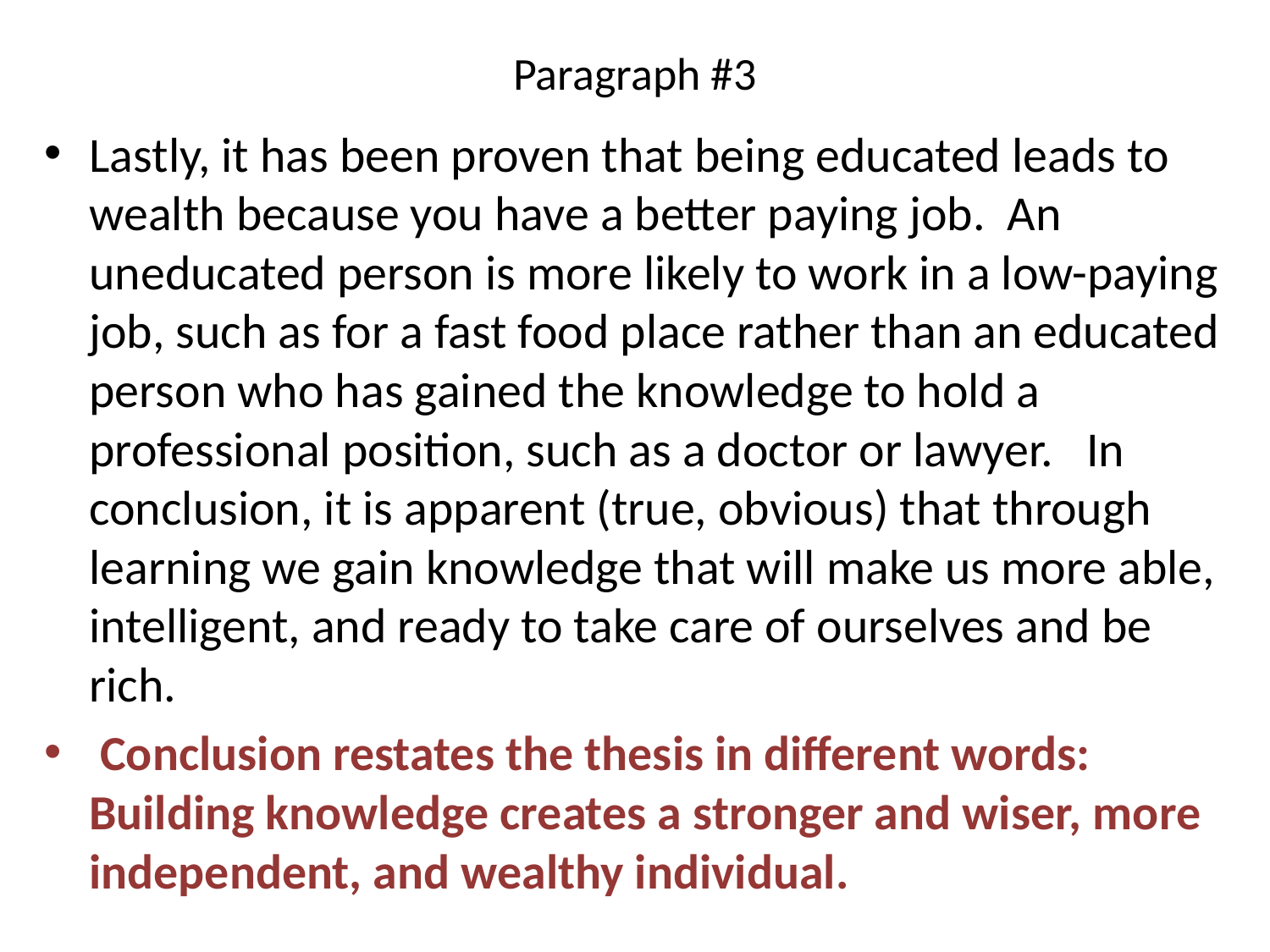

# Paragraph #3
Lastly, it has been proven that being educated leads to wealth because you have a better paying job.  An uneducated person is more likely to work in a low-paying job, such as for a fast food place rather than an educated person who has gained the knowledge to hold a professional position, such as a doctor or lawyer.   In conclusion, it is apparent (true, obvious) that through learning we gain knowledge that will make us more able, intelligent, and ready to take care of ourselves and be rich.
 Conclusion restates the thesis in different words: Building knowledge creates a stronger and wiser, more independent, and wealthy individual.